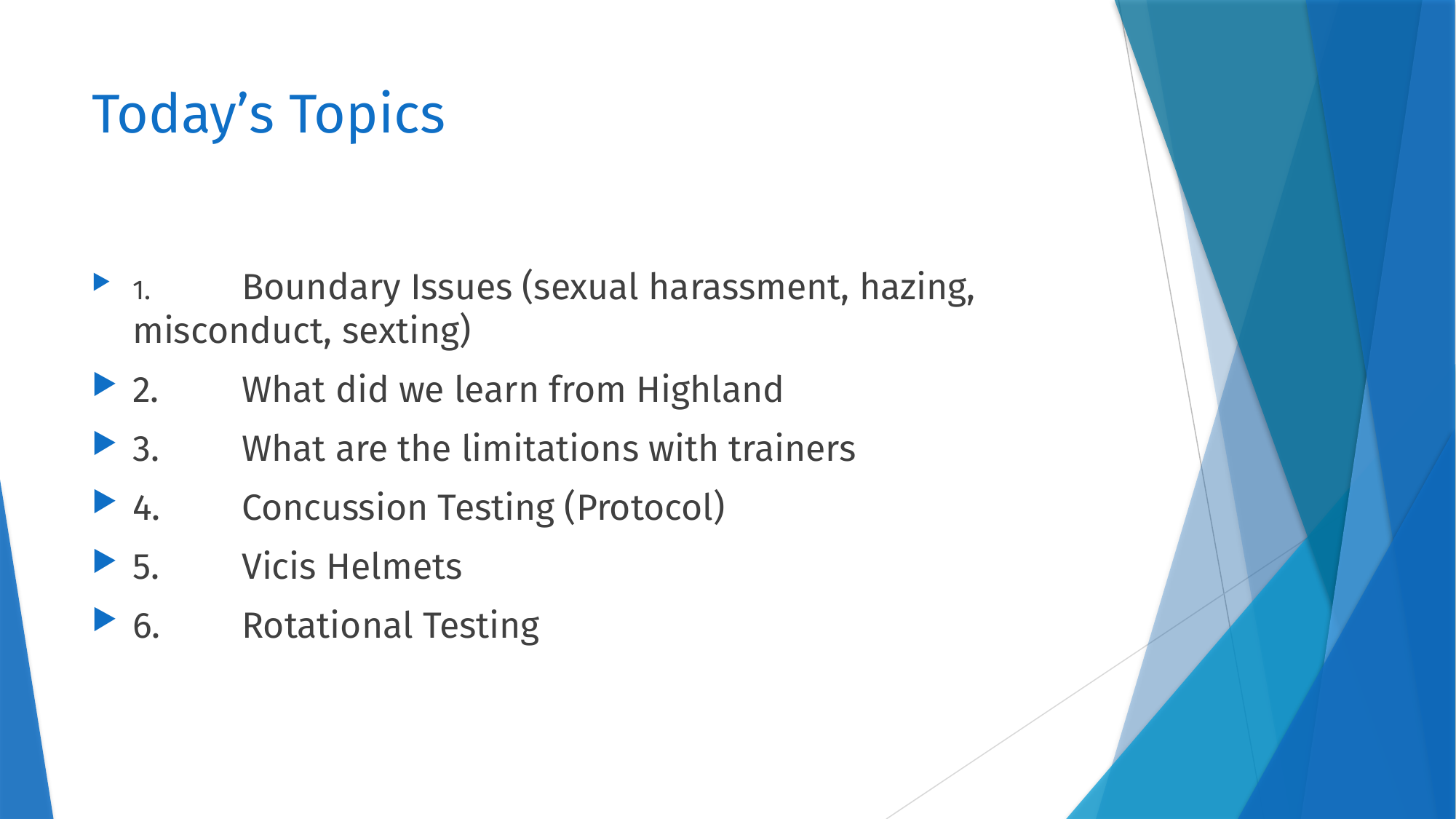

# Today’s Topics
1.	Boundary Issues (sexual harassment, hazing, misconduct, sexting)
2.	What did we learn from Highland
3.	What are the limitations with trainers
4.	Concussion Testing (Protocol)
5.	Vicis Helmets
6.	Rotational Testing